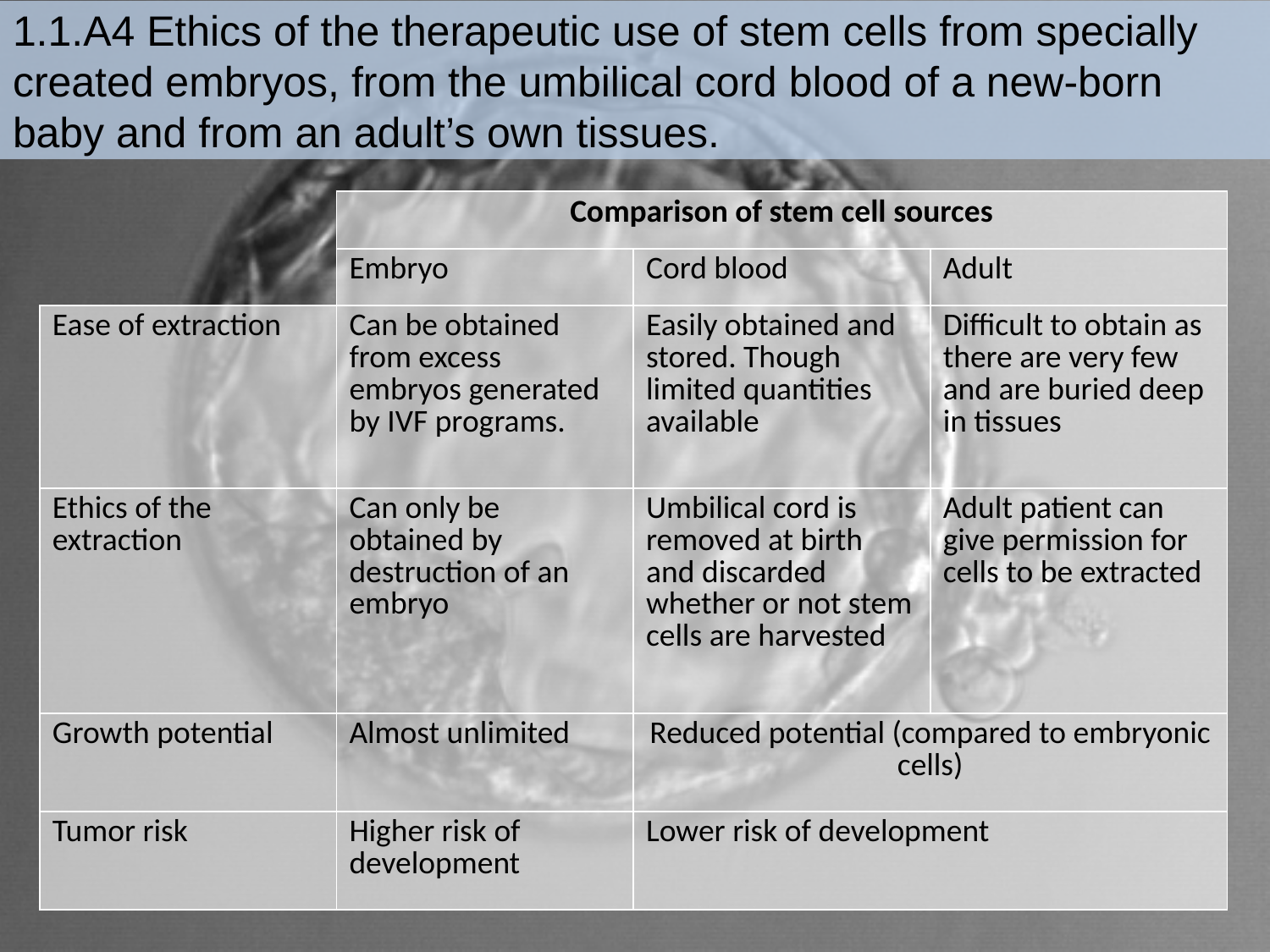

# 1.1.A4 Ethics of the therapeutic use of stem cells from specially created embryos, from the umbilical cord blood of a new-born baby and from an adult’s own tissues.
|  | Comparison of stem cell sources |  |  |
| --- | --- | --- | --- |
|  | Embryo | Cord blood | Adult |
| Ease of extraction | Can be obtained from excess embryos generated by IVF programs. | Easily obtained and stored. Though limited quantities available | Difficult to obtain as there are very few and are buried deep in tissues |
| Ethics of the extraction | Can only be obtained by destruction of an embryo | Umbilical cord is removed at birth and discarded whether or not stem cells are harvested | Adult patient can give permission for cells to be extracted |
| Growth potential | Almost unlimited | Reduced potential (compared to embryonic cells) |  |
| Tumor risk | Higher risk of development | Lower risk of development |  |